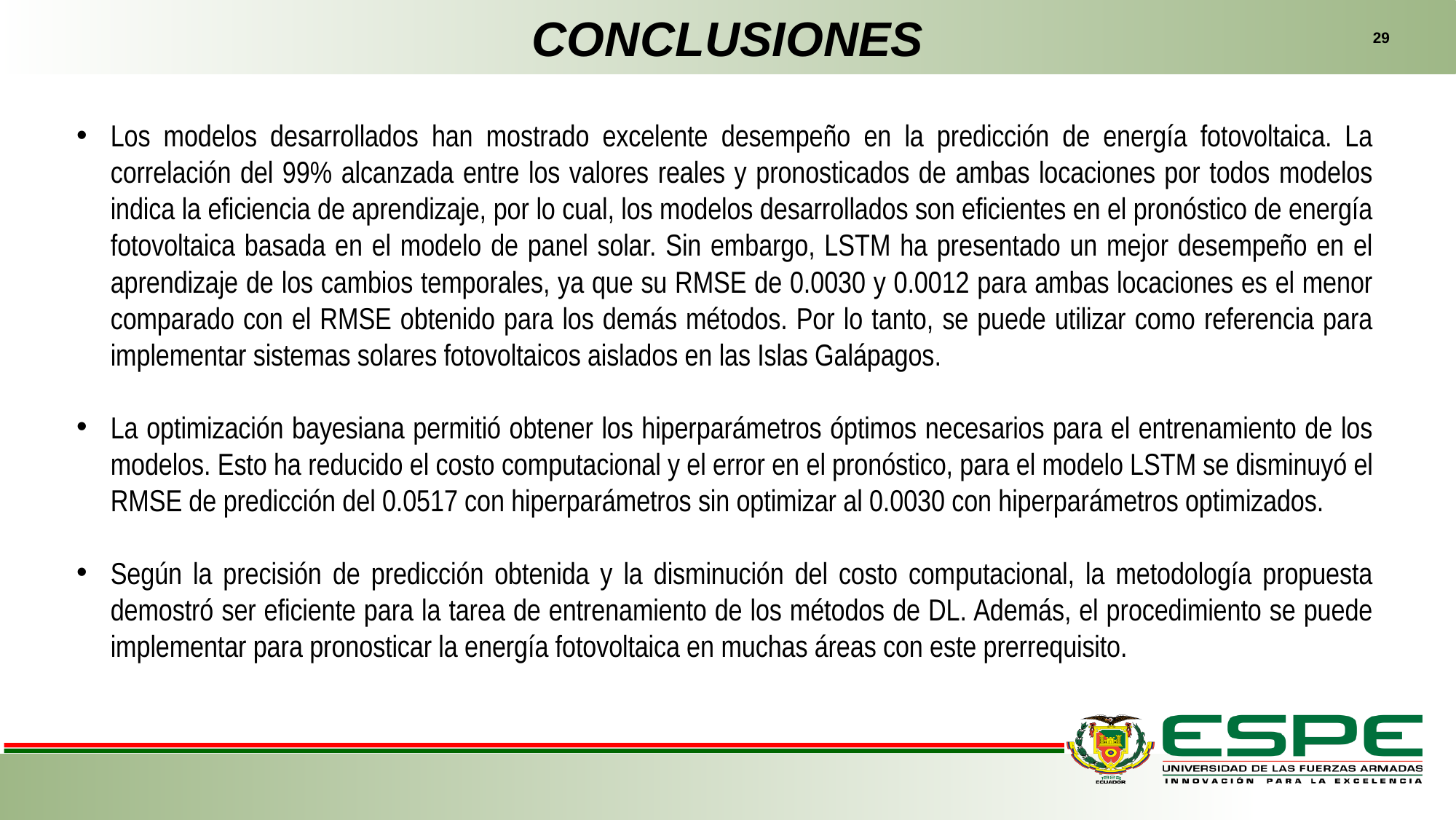

CONCLUSIONES
29
Los modelos desarrollados han mostrado excelente desempeño en la predicción de energía fotovoltaica. La correlación del 99% alcanzada entre los valores reales y pronosticados de ambas locaciones por todos modelos indica la eficiencia de aprendizaje, por lo cual, los modelos desarrollados son eficientes en el pronóstico de energía fotovoltaica basada en el modelo de panel solar. Sin embargo, LSTM ha presentado un mejor desempeño en el aprendizaje de los cambios temporales, ya que su RMSE de 0.0030 y 0.0012 para ambas locaciones es el menor comparado con el RMSE obtenido para los demás métodos. Por lo tanto, se puede utilizar como referencia para implementar sistemas solares fotovoltaicos aislados en las Islas Galápagos.

La optimización bayesiana permitió obtener los hiperparámetros óptimos necesarios para el entrenamiento de los modelos. Esto ha reducido el costo computacional y el error en el pronóstico, para el modelo LSTM se disminuyó el RMSE de predicción del 0.0517 con hiperparámetros sin optimizar al 0.0030 con hiperparámetros optimizados.

Según la precisión de predicción obtenida y la disminución del costo computacional, la metodología propuesta demostró ser eficiente para la tarea de entrenamiento de los métodos de DL. Además, el procedimiento se puede implementar para pronosticar la energía fotovoltaica en muchas áreas con este prerrequisito.